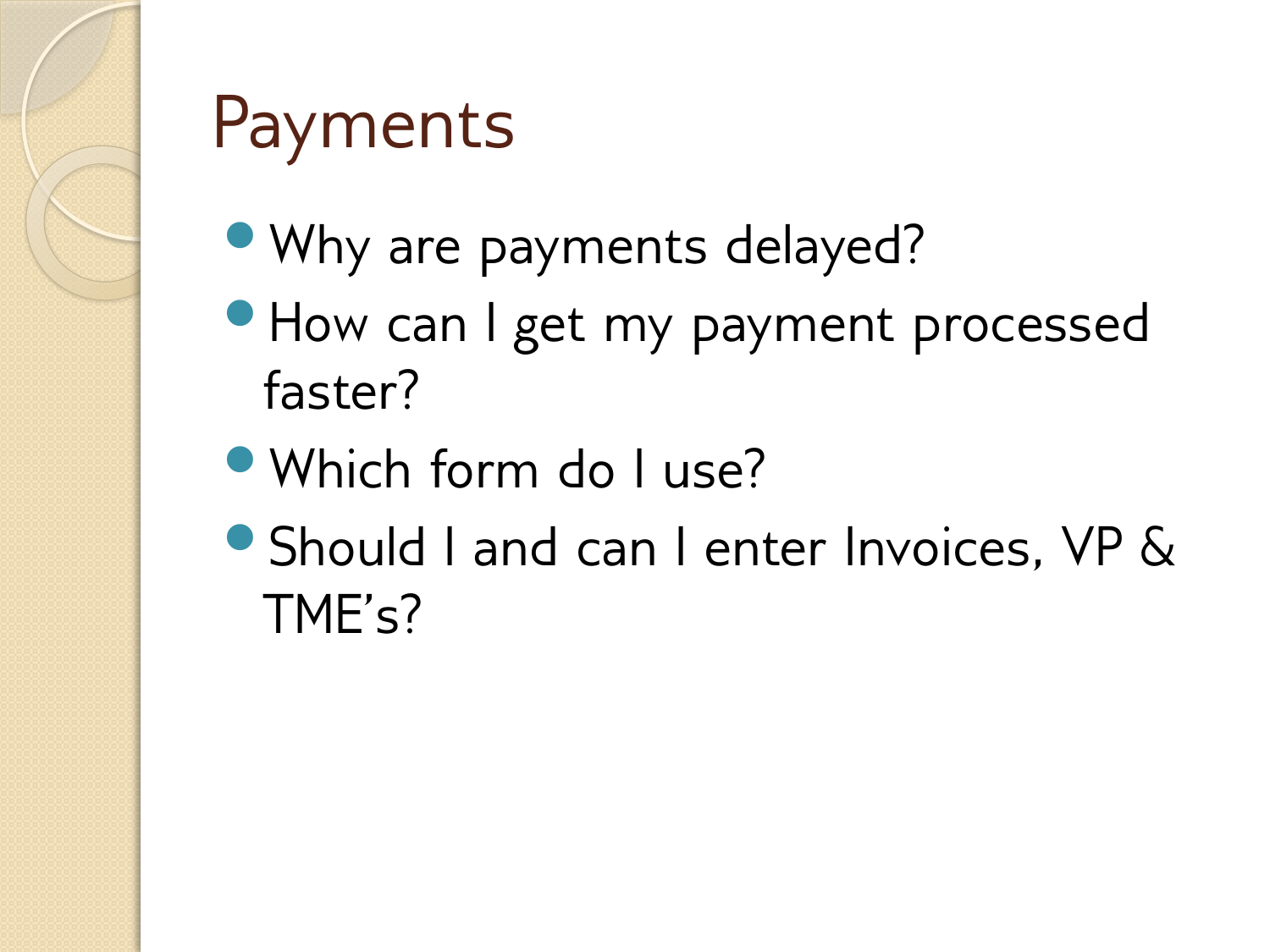

# Payments
Why are payments delayed?
How can I get my payment processed faster?
Which form do I use?
Should I and can I enter Invoices, VP & TME’s?